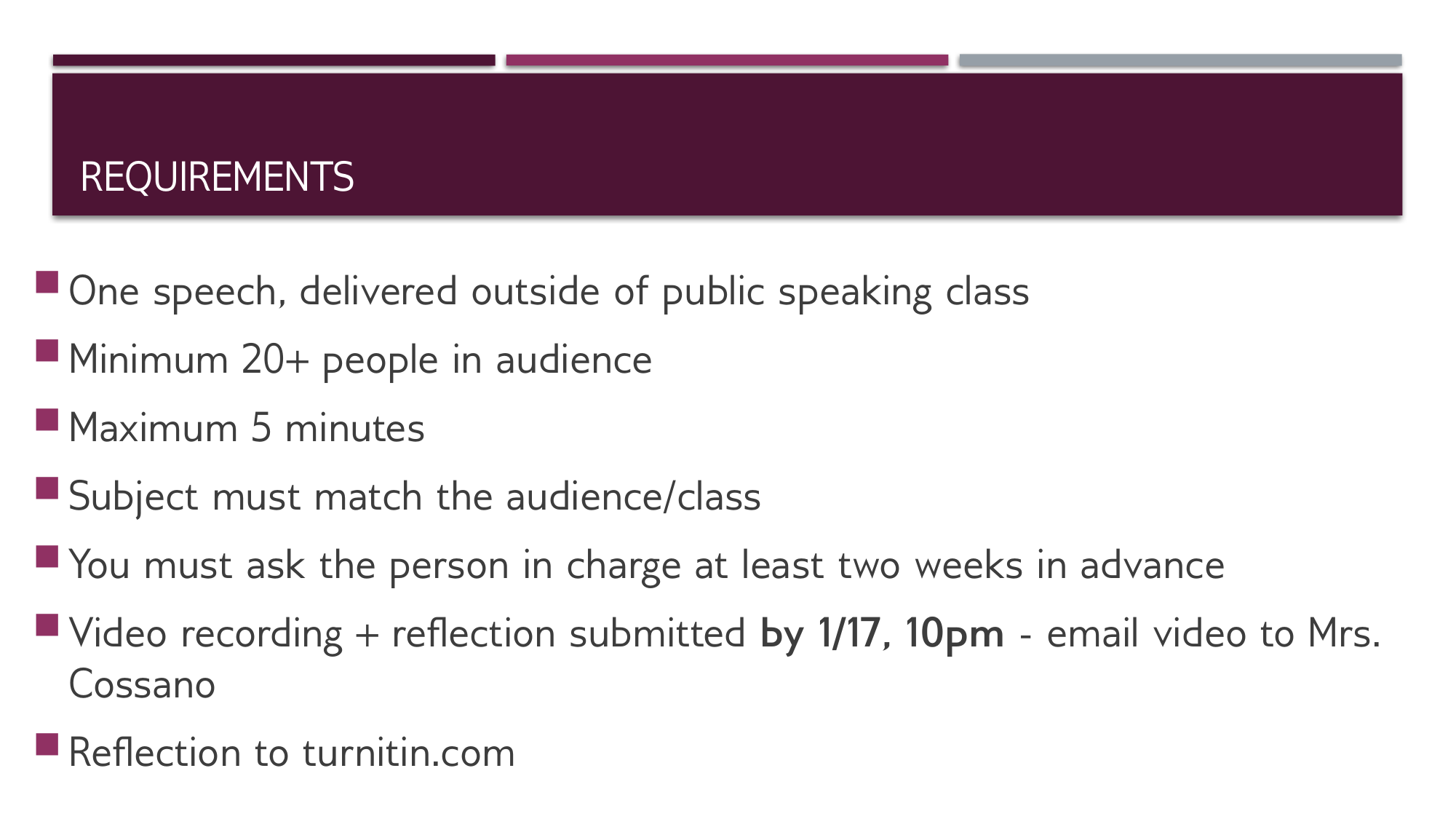

# Requirements
One speech, delivered outside of public speaking class
Minimum 20+ people in audience
Maximum 5 minutes
Subject must match the audience/class
You must ask the person in charge at least two weeks in advance
Video recording + reflection submitted by 1/17, 10pm - email video to Mrs. Cossano
Reflection to turnitin.com